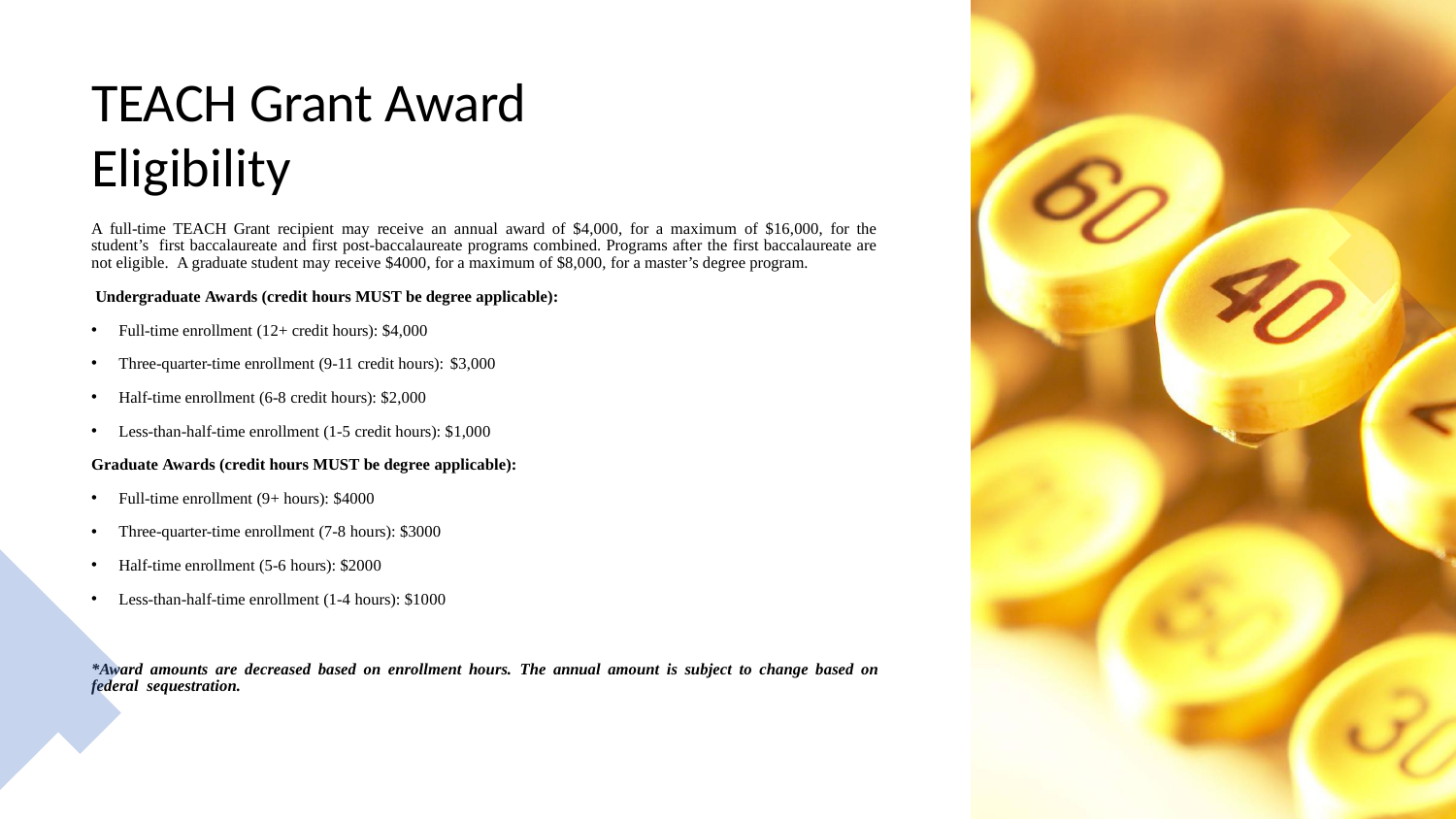

# TEACH Grant Award Eligibility
A full-time TEACH Grant recipient may receive an annual award of $4,000, for a maximum of $16,000, for the student’s  first baccalaureate and first post-baccalaureate programs combined. Programs after the first baccalaureate are not eligible.  A graduate student may receive $4000, for a maximum of $8,000, for a master’s degree program.
Undergraduate Awards (credit hours MUST be degree applicable):
Full-time enrollment (12+ credit hours): $4,000
Three-quarter-time enrollment (9-11 credit hours): $3,000
Half-time enrollment (6-8 credit hours): $2,000
Less-than-half-time enrollment (1-5 credit hours): $1,000
Graduate Awards (credit hours MUST be degree applicable):
Full-time enrollment (9+ hours): $4000
Three-quarter-time enrollment (7-8 hours): $3000
Half-time enrollment (5-6 hours): $2000
Less-than-half-time enrollment (1-4 hours): $1000

*Award amounts are decreased based on enrollment hours. The annual amount is subject to change based on federal  sequestration.